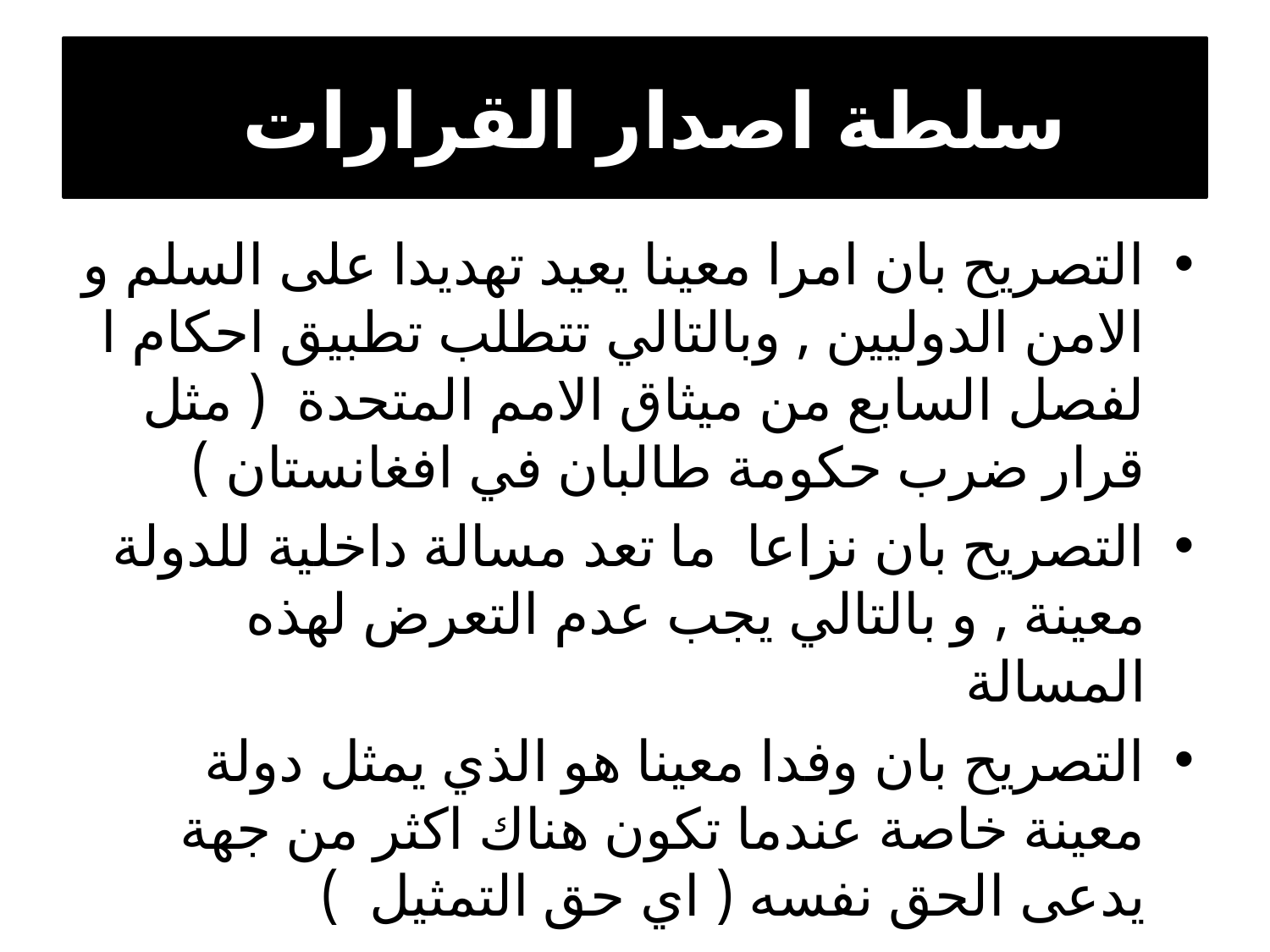

# سلطة اصدار القرارات
التصريح بان امرا معينا يعيد تهديدا على السلم و الامن الدوليين , وبالتالي تتطلب تطبيق احكام ا لفصل السابع من ميثاق الامم المتحدة  ( مثل قرار ضرب حكومة طالبان في افغانستان )
التصريح بان نزاعا  ما تعد مسالة داخلية للدولة معينة , و بالتالي يجب عدم التعرض لهذه المسالة
التصريح بان وفدا معينا هو الذي يمثل دولة معينة خاصة عندما تكون هناك اكثر من جهة يدعى الحق نفسه ( اي حق التمثيل  )